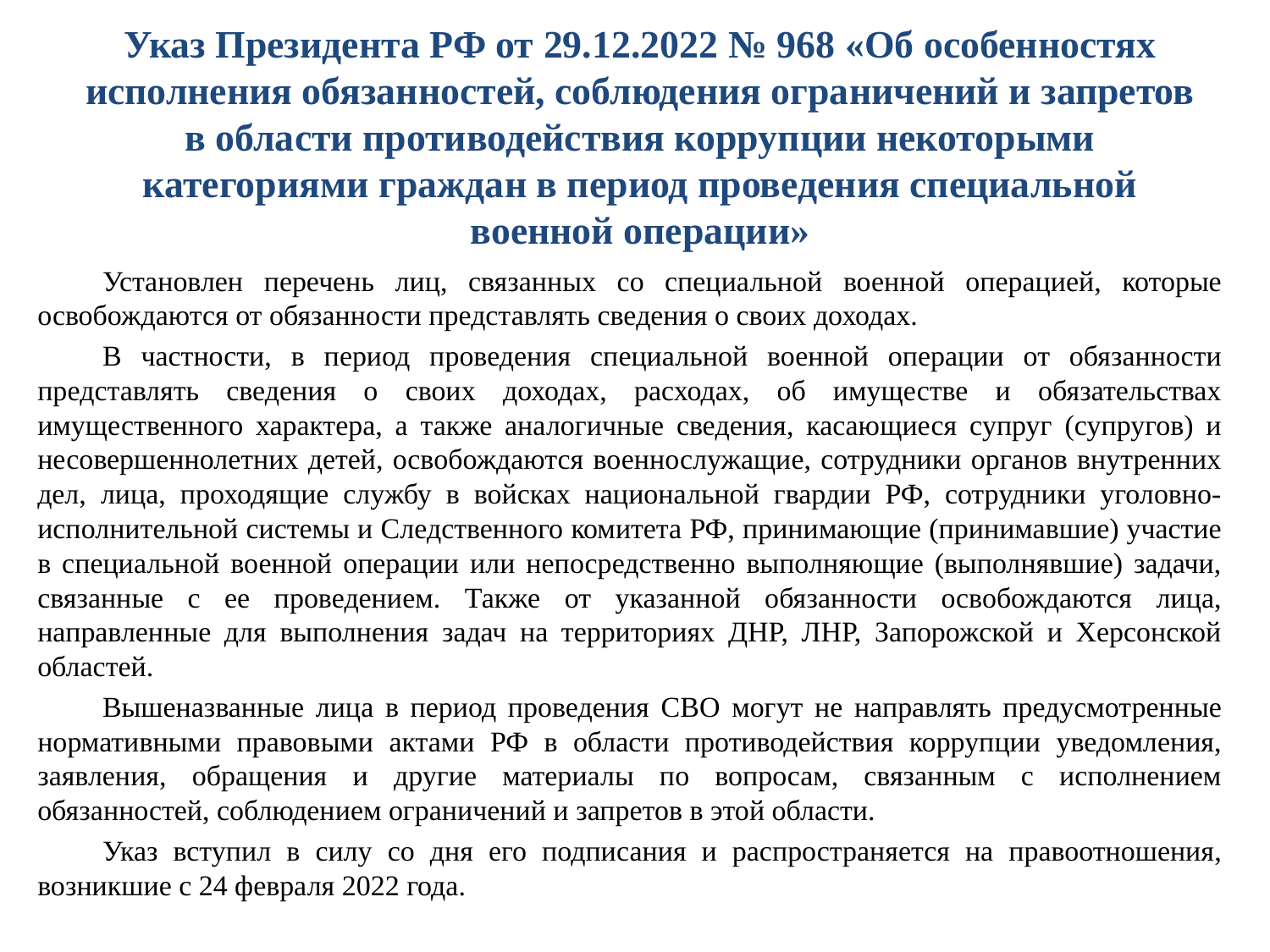

# Указ Президента РФ от 29.12.2022 № 968 «Об особенностях исполнения обязанностей, соблюдения ограничений и запретов в области противодействия коррупции некоторыми категориями граждан в период проведения специальной военной операции»
	Установлен перечень лиц, связанных со специальной военной операцией, которые освобождаются от обязанности представлять сведения о своих доходах.
	В частности, в период проведения специальной военной операции от обязанности представлять сведения о своих доходах, расходах, об имуществе и обязательствах имущественного характера, а также аналогичные сведения, касающиеся супруг (супругов) и несовершеннолетних детей, освобождаются военнослужащие, сотрудники органов внутренних дел, лица, проходящие службу в войсках национальной гвардии РФ, сотрудники уголовно-исполнительной системы и Следственного комитета РФ, принимающие (принимавшие) участие в специальной военной операции или непосредственно выполняющие (выполнявшие) задачи, связанные с ее проведением. Также от указанной обязанности освобождаются лица, направленные для выполнения задач на территориях ДНР, ЛНР, Запорожской и Херсонской областей.
	Вышеназванные лица в период проведения СВО могут не направлять предусмотренные нормативными правовыми актами РФ в области противодействия коррупции уведомления, заявления, обращения и другие материалы по вопросам, связанным с исполнением обязанностей, соблюдением ограничений и запретов в этой области.
	Указ вступил в силу со дня его подписания и распространяется на правоотношения, возникшие с 24 февраля 2022 года.